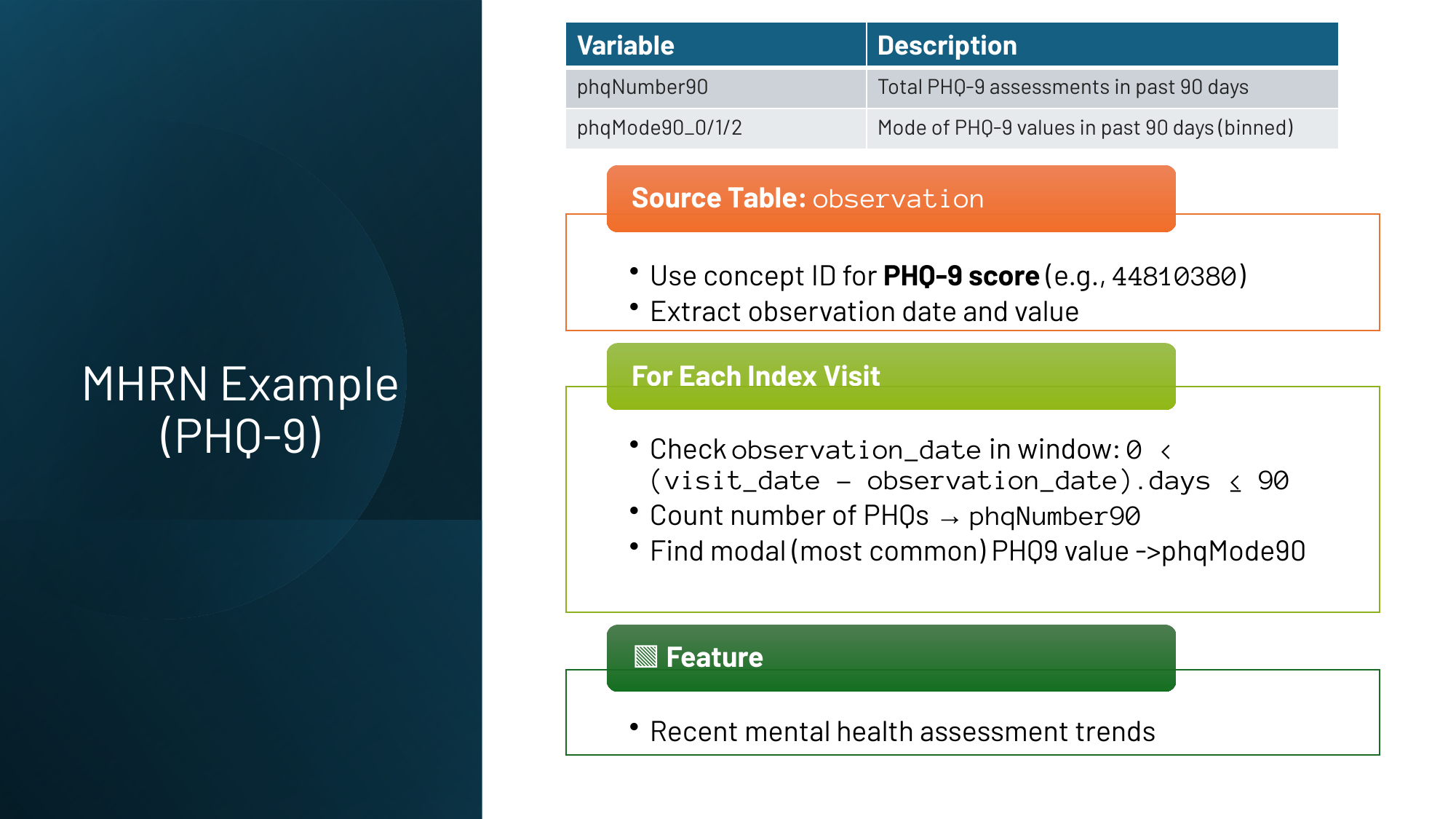

| Variable | Description |
| --- | --- |
| phqNumber90 | Total PHQ-9 assessments in past 90 days |
| phqMode90\_0/1/2 | Mode of PHQ-9 values in past 90 days (binned) |

Source Table: observation

Use concept ID for PHQ-9 score (e.g., 44810380)
Extract observation date and value
# MHRN Example (PHQ-9)
For Each Index Visit
Check observation_date in window: 0 < (visit_date - observation_date).days ≤ 90
Count number of PHQs → phqNumber90
Find modal (most common) PHQ9 value ->phqMode90

🟩 Feature
Recent mental health assessment trends